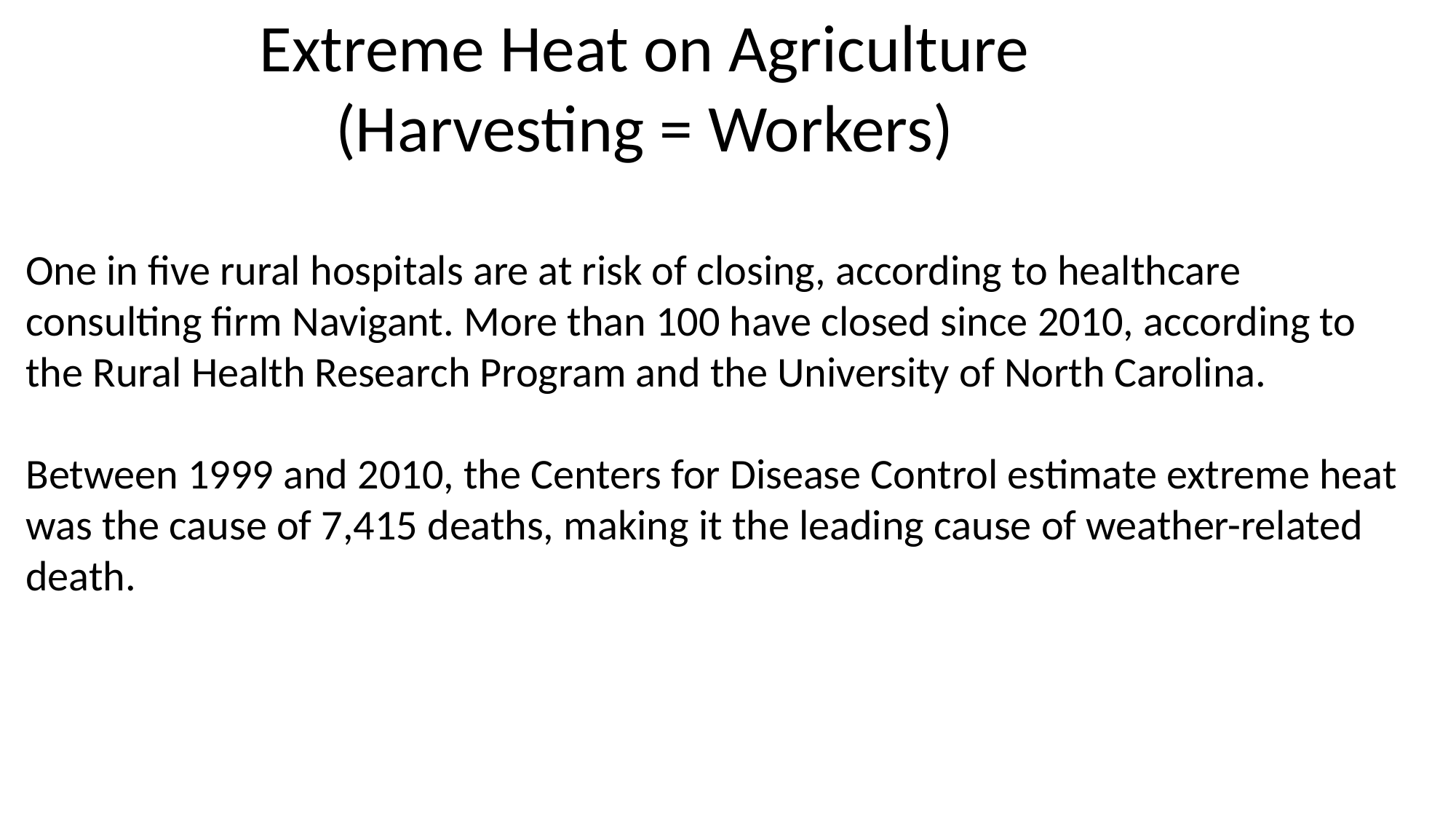

Extreme Heat on Agriculture
(Harvesting = Workers)
One in five rural hospitals are at risk of closing, according to healthcare consulting firm Navigant. More than 100 have closed since 2010, according to the Rural Health Research Program and the University of North Carolina.

Between 1999 and 2010, the Centers for Disease Control estimate extreme heat was the cause of 7,415 deaths, making it the leading cause of weather-related death.